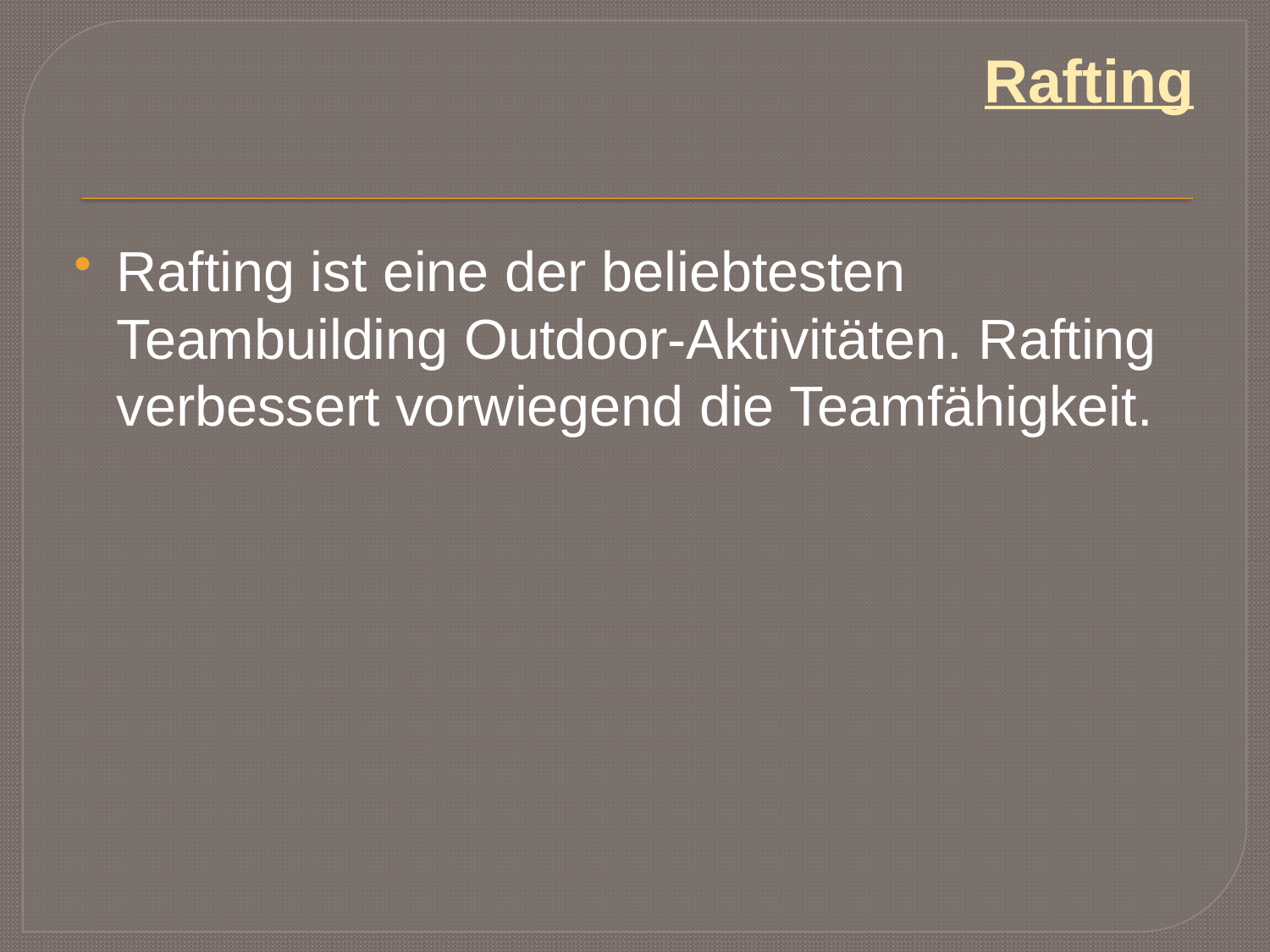

# Rafting
Rafting ist eine der beliebtesten Teambuilding Outdoor-Aktivitäten. Rafting verbessert vorwiegend die Teamfähigkeit.